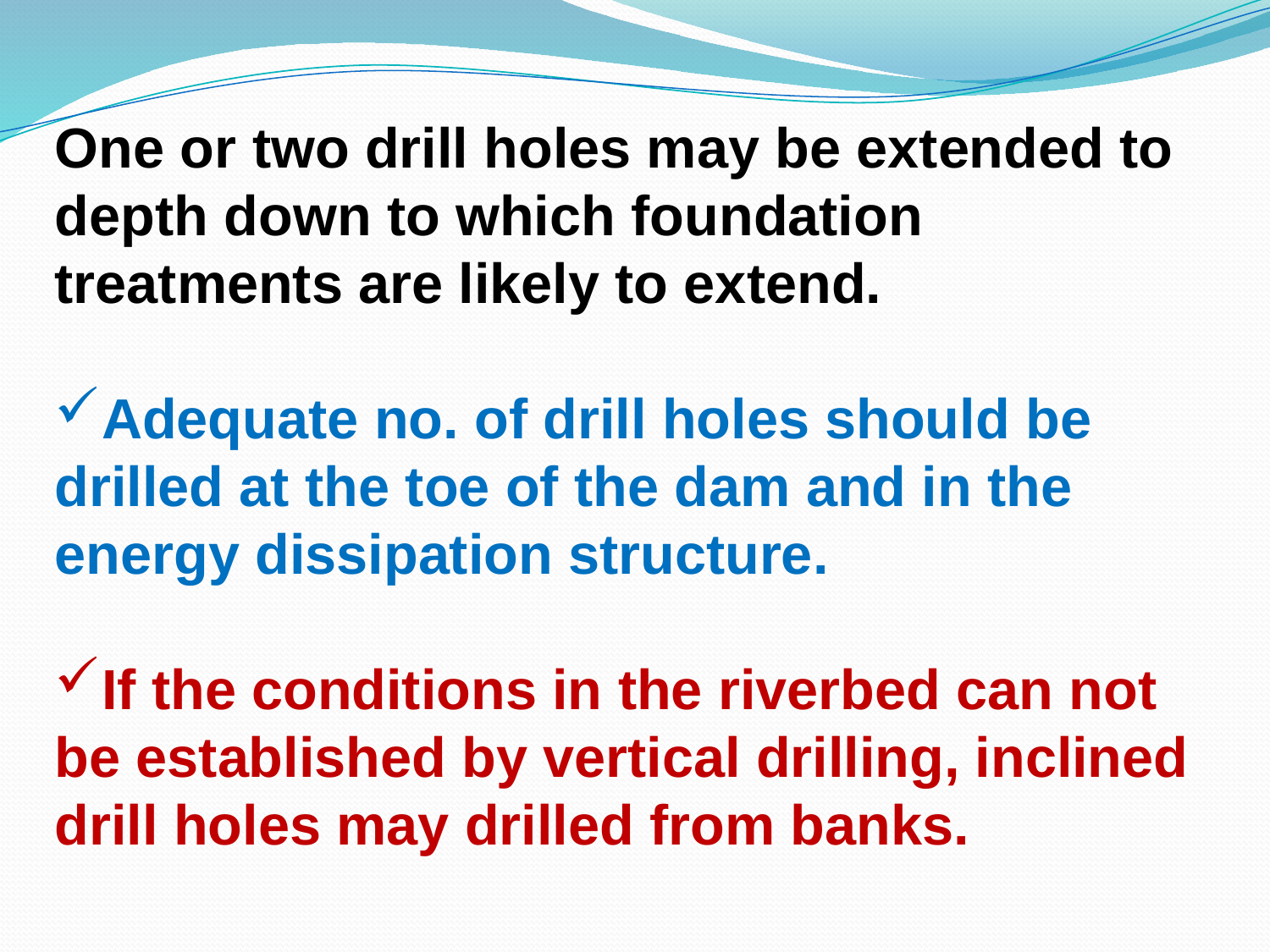

One or two drill holes may be extended to depth down to which foundation treatments are likely to extend.

Adequate no. of drill holes should be drilled at the toe of the dam and in the energy dissipation structure.

If the conditions in the riverbed can not be established by vertical drilling, inclined drill holes may drilled from banks.